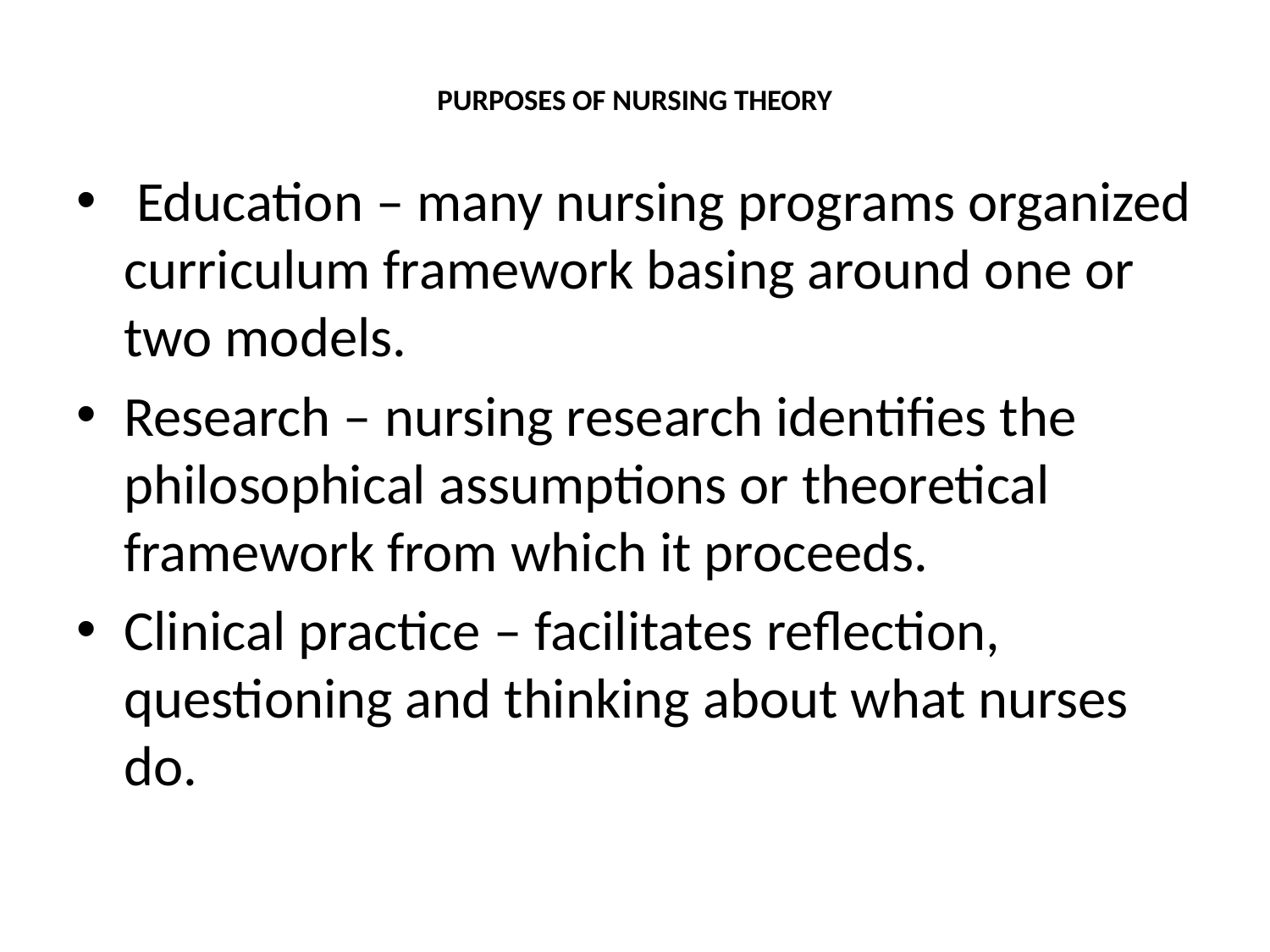

# PURPOSES OF NURSING THEORY
 Education – many nursing programs organized curriculum framework basing around one or two models.
Research – nursing research identifies the philosophical assumptions or theoretical framework from which it proceeds.
Clinical practice – facilitates reflection, questioning and thinking about what nurses do.